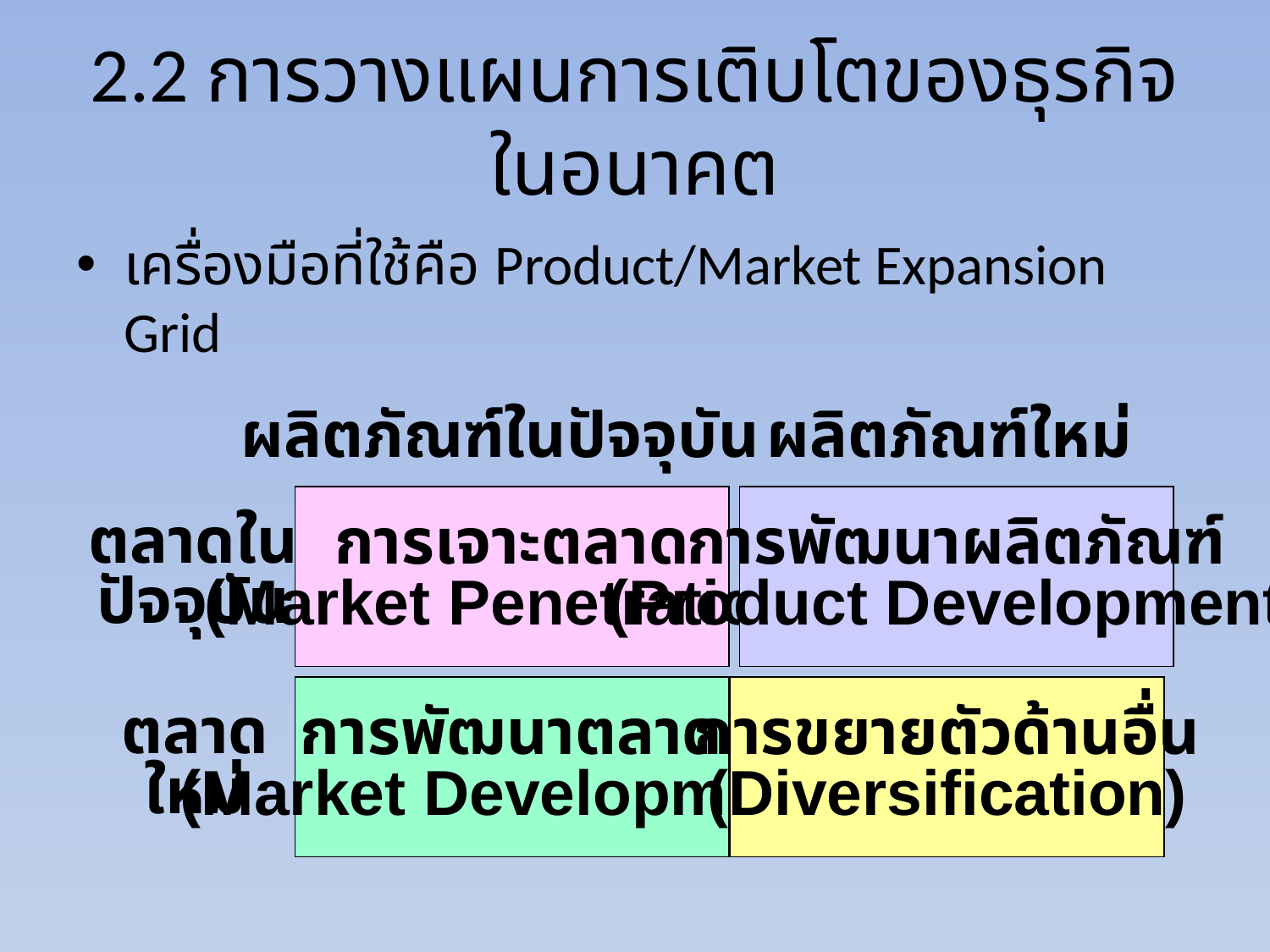

# 2.2 การวางแผนการเติบโตของธุรกิจในอนาคต
เครื่องมือที่ใช้คือ Product/Market Expansion Grid
ผลิตภัณฑ์ในปัจจุบัน
ผลิตภัณฑ์ใหม่
ตลาดใน
ปัจจุบัน
ตลาด
ใหม่
การเจาะตลาด
(Market Penetration)
การพัฒนาผลิตภัณฑ์
(Product Development)
การพัฒนาตลาด
(Market Development)
การขยายตัวด้านอื่น
(Diversification)